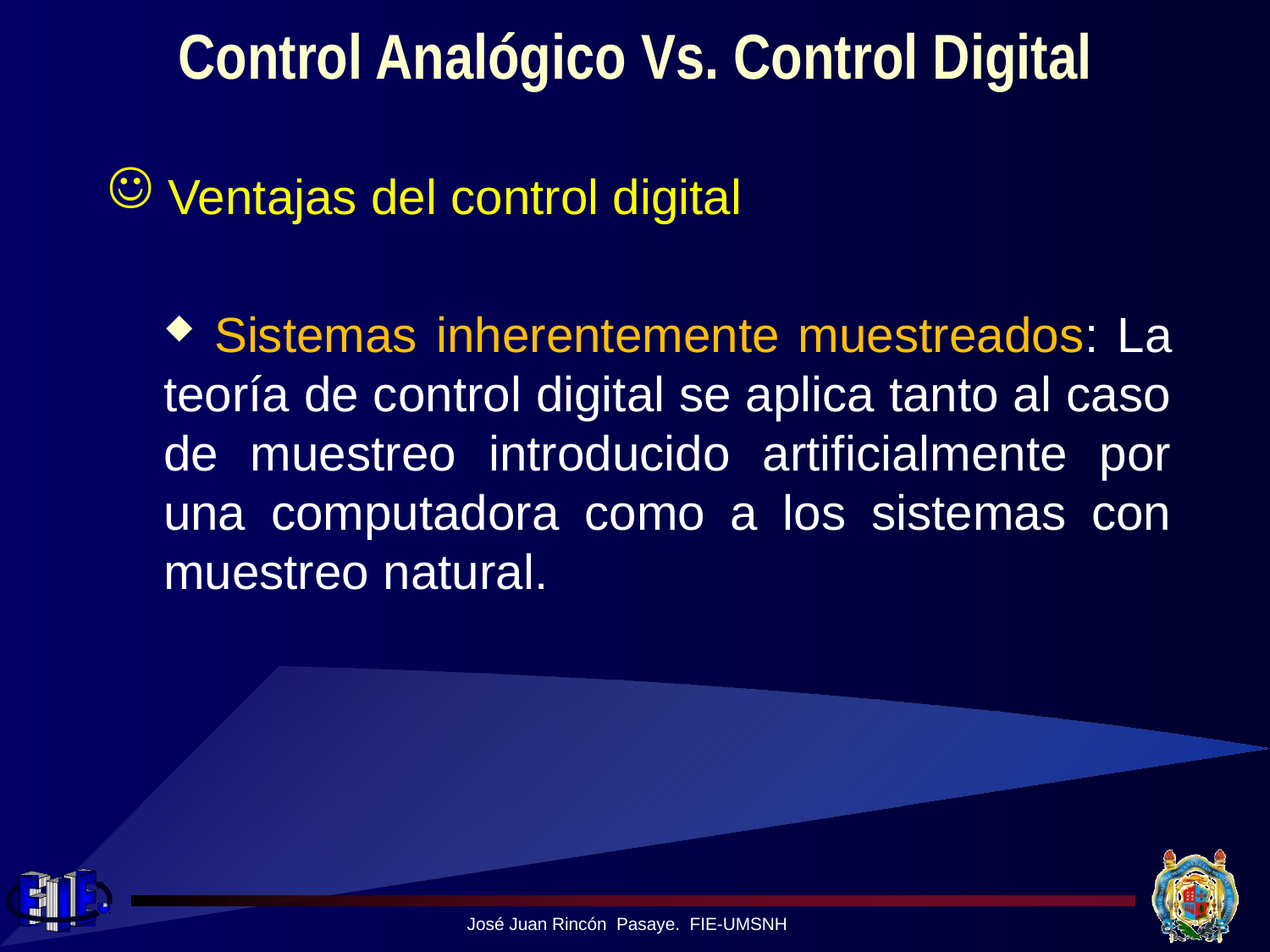

# Control Analógico Vs. Control Digital
 Ventajas del control digital

 Sistemas inherentemente muestreados: La teoría de control digital se aplica tanto al caso de muestreo introducido artificialmente por una computadora como a los sistemas con muestreo natural.
José Juan Rincón  Pasaye.  FIE-UMSNH